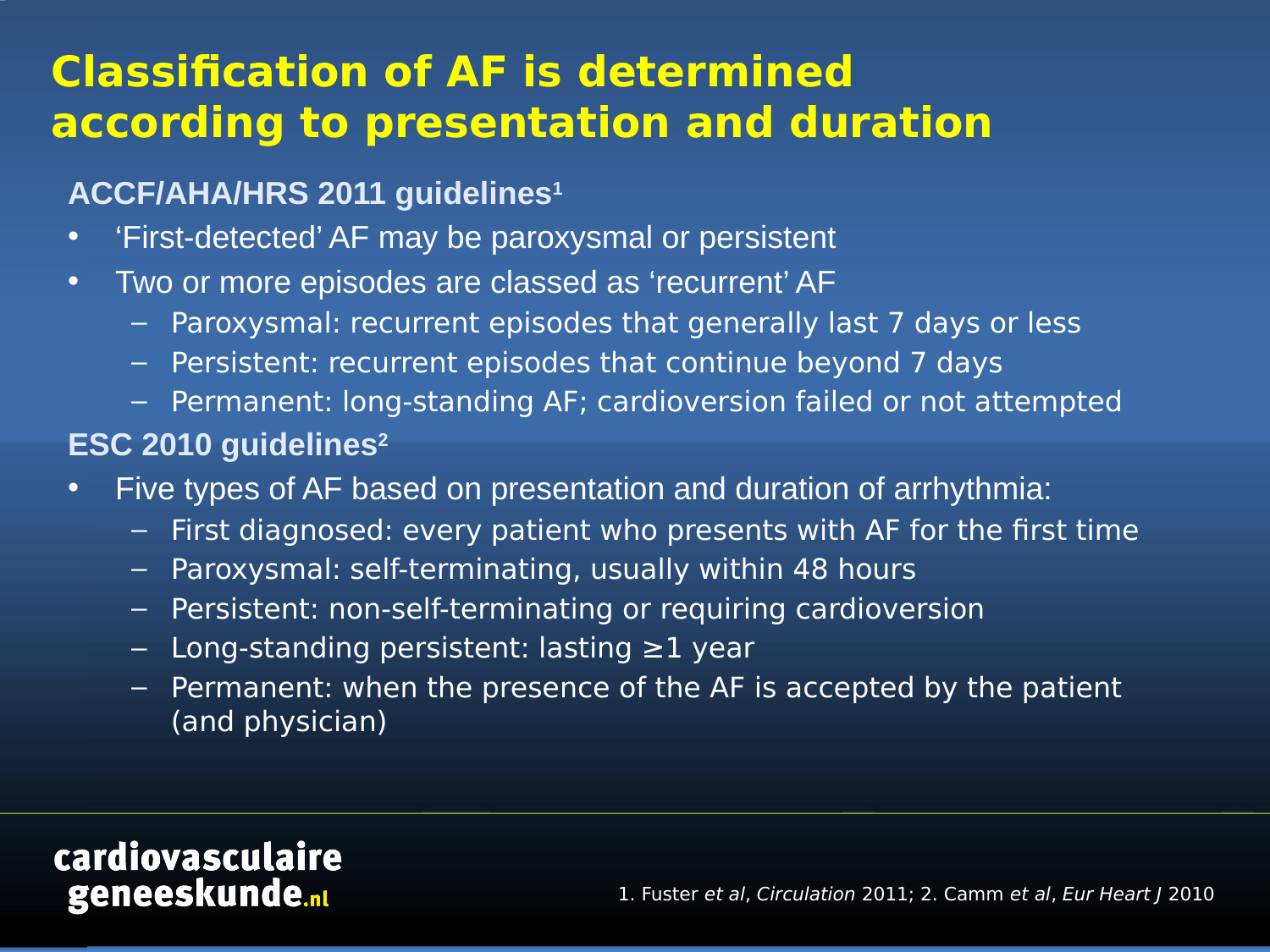

# Classification of AF is determined according to presentation and duration
ACCF/AHA/HRS 2011 guidelines1
‘First-detected’ AF may be paroxysmal or persistent
Two or more episodes are classed as ‘recurrent’ AF
Paroxysmal: recurrent episodes that generally last 7 days or less
Persistent: recurrent episodes that continue beyond 7 days
Permanent: long-standing AF; cardioversion failed or not attempted
ESC 2010 guidelines2
Five types of AF based on presentation and duration of arrhythmia:
First diagnosed: every patient who presents with AF for the first time
Paroxysmal: self-terminating, usually within 48 hours
Persistent: non-self-terminating or requiring cardioversion
Long-standing persistent: lasting ≥1 year
Permanent: when the presence of the AF is accepted by the patient
(and physician)
1. Fuster et al, Circulation 2011; 2. Camm et al, Eur Heart J 2010